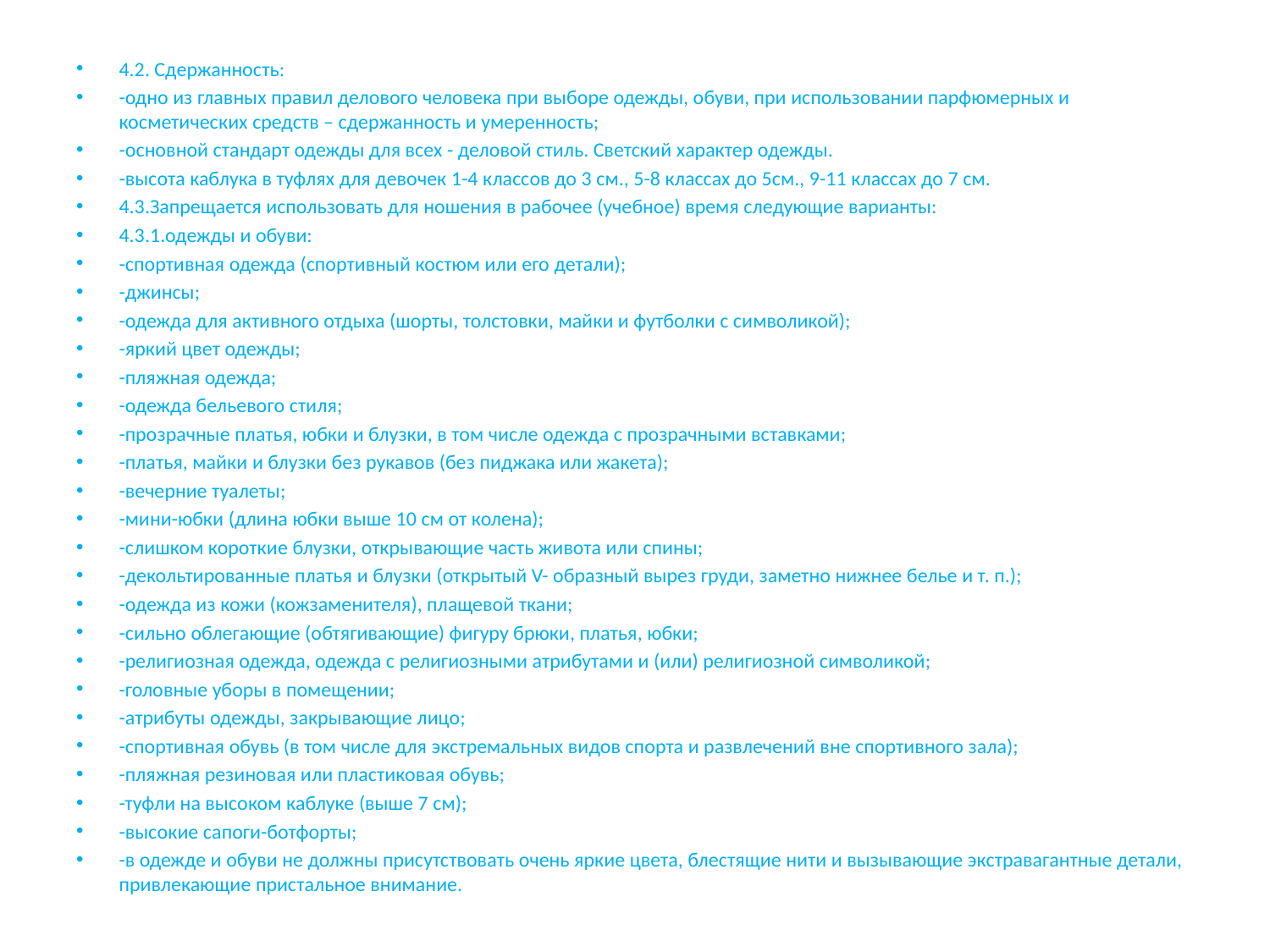

4.2. Сдержанность:
-одно из главных правил делового человека при выборе одежды, обуви, при использовании парфюмерных и косметических средств – сдержанность и умеренность;
-основной стандарт одежды для всех - деловой стиль. Светский характер одежды.
-высота каблука в туфлях для девочек 1-4 классов до 3 см., 5-8 классах до 5см., 9-11 классах до 7 см.
4.3.Запрещается использовать для ношения в рабочее (учебное) время следующие варианты:
4.3.1.одежды и обуви:
-спортивная одежда (спортивный костюм или его детали);
-джинсы;
-одежда для активного отдыха (шорты, толстовки, майки и футболки с символикой);
-яркий цвет одежды;
-пляжная одежда;
-одежда бельевого стиля;
-прозрачные платья, юбки и блузки, в том числе одежда с прозрачными вставками;
-платья, майки и блузки без рукавов (без пиджака или жакета);
-вечерние туалеты;
-мини-юбки (длина юбки выше 10 см от колена);
-слишком короткие блузки, открывающие часть живота или спины;
-декольтированные платья и блузки (открытый V- образный вырез груди, заметно нижнее белье и т. п.);
-одежда из кожи (кожзаменителя), плащевой ткани;
-сильно облегающие (обтягивающие) фигуру брюки, платья, юбки;
-религиозная одежда, одежда с религиозными атрибутами и (или) религиозной символикой;
-головные уборы в помещении;
-атрибуты одежды, закрывающие лицо;
-спортивная обувь (в том числе для экстремальных видов спорта и развлечений вне спортивного зала);
-пляжная резиновая или пластиковая обувь;
-туфли на высоком каблуке (выше 7 см);
-высокие сапоги-ботфорты;
-в одежде и обуви не должны присутствовать очень яркие цвета, блестящие нити и вызывающие экстравагантные детали, привлекающие пристальное внимание.